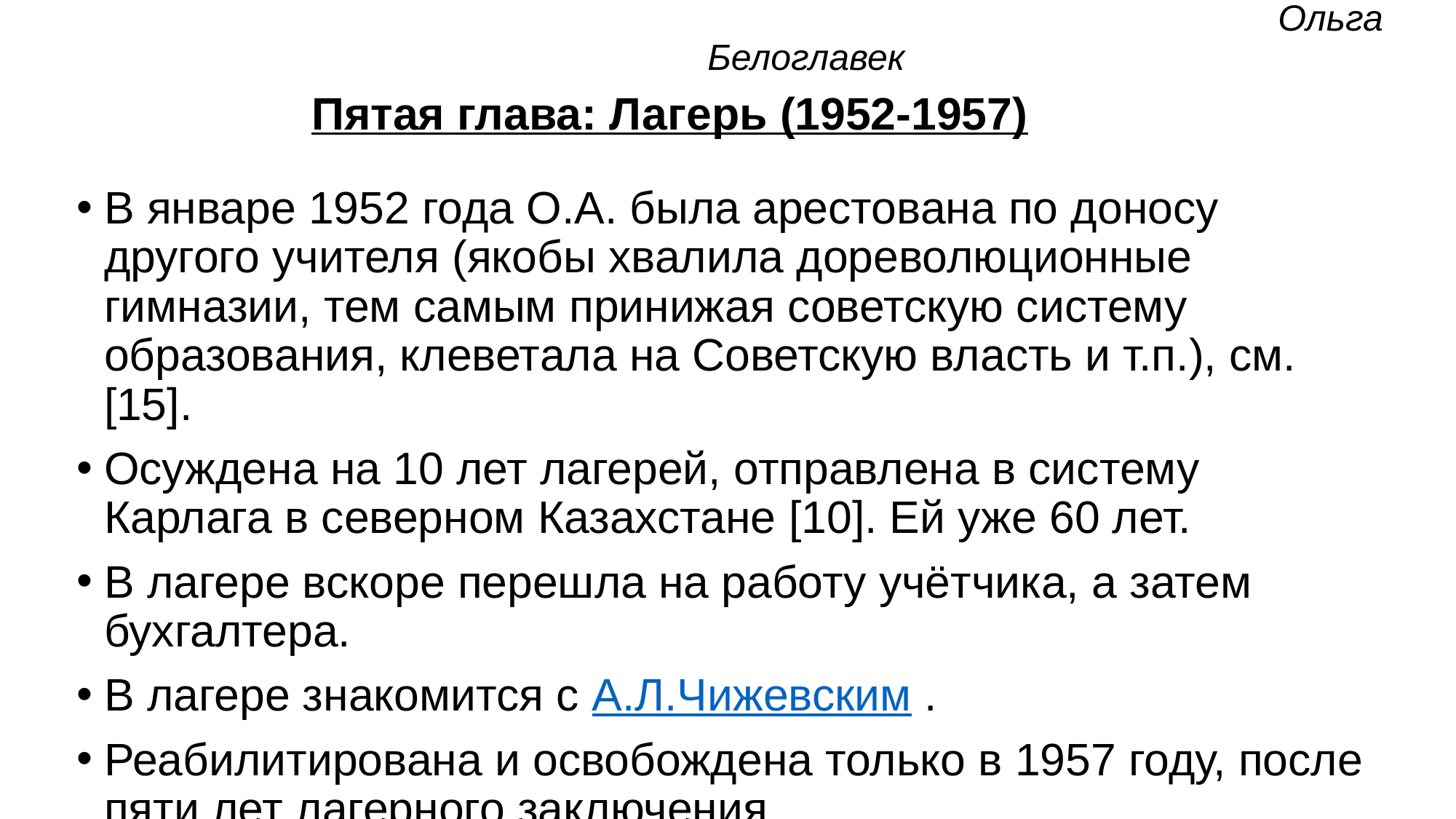

Ольга Белоглавек
	          Пятая глава: Лагерь (1952-1957)

В январе 1952 года О.А. была арестована по доносу другого учителя (якобы хвалила дореволюционные гимназии, тем самым принижая советскую систему образования, клеветала на Советскую власть и т.п.), см. [15].
Осуждена на 10 лет лагерей, отправлена в систему Карлага в северном Казахстане [10]. Ей уже 60 лет.
В лагере вскоре перешла на работу учётчика, а затем бухгалтера.
В лагере знакомится с А.Л.Чижевским .
Реабилитирована и освобождена только в 1957 году, после пяти лет лагерного заключения.